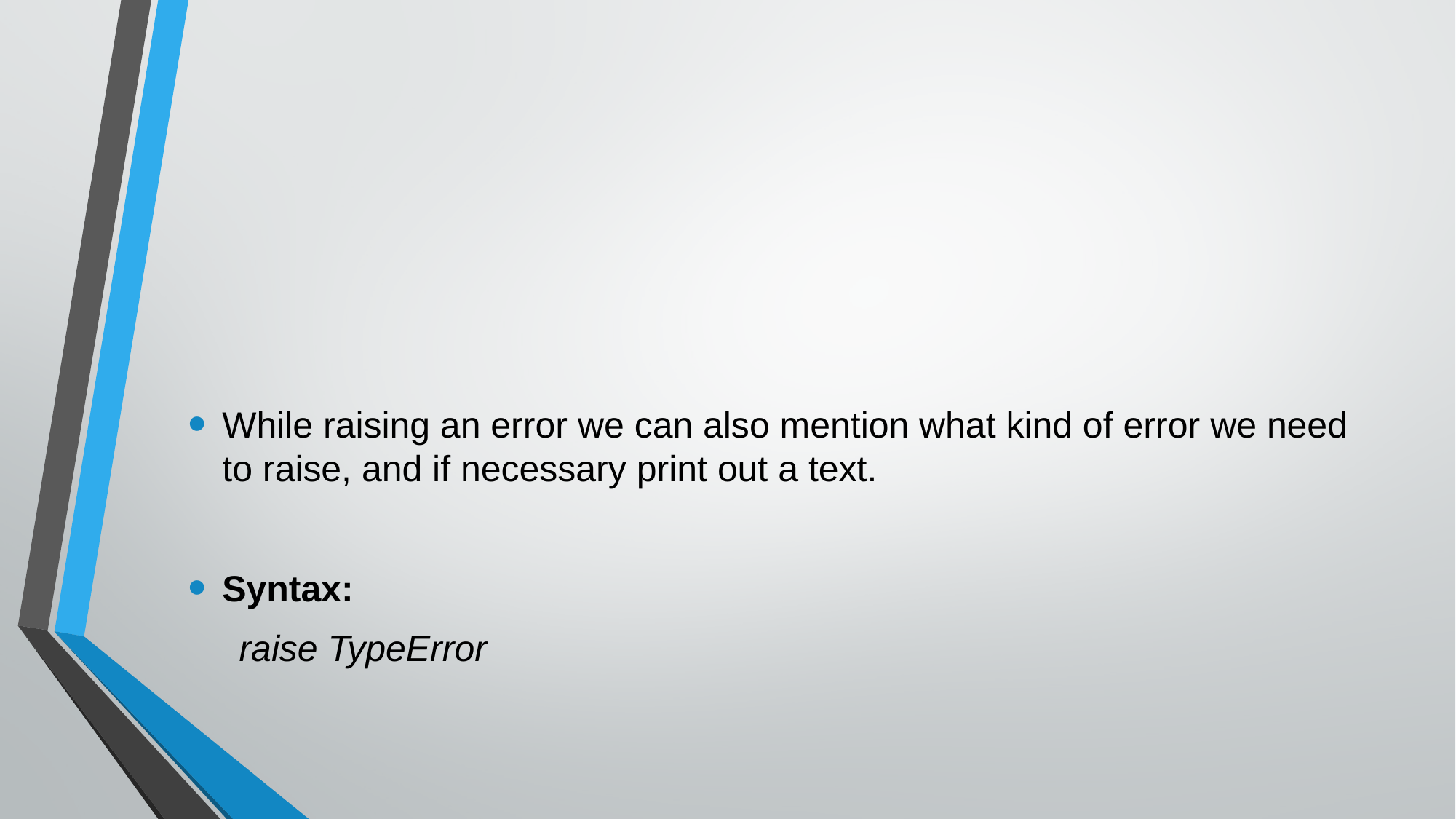

#

While raising an error we can also mention what kind of error we need to raise, and if necessary print out a text.

Syntax:
     raise TypeError